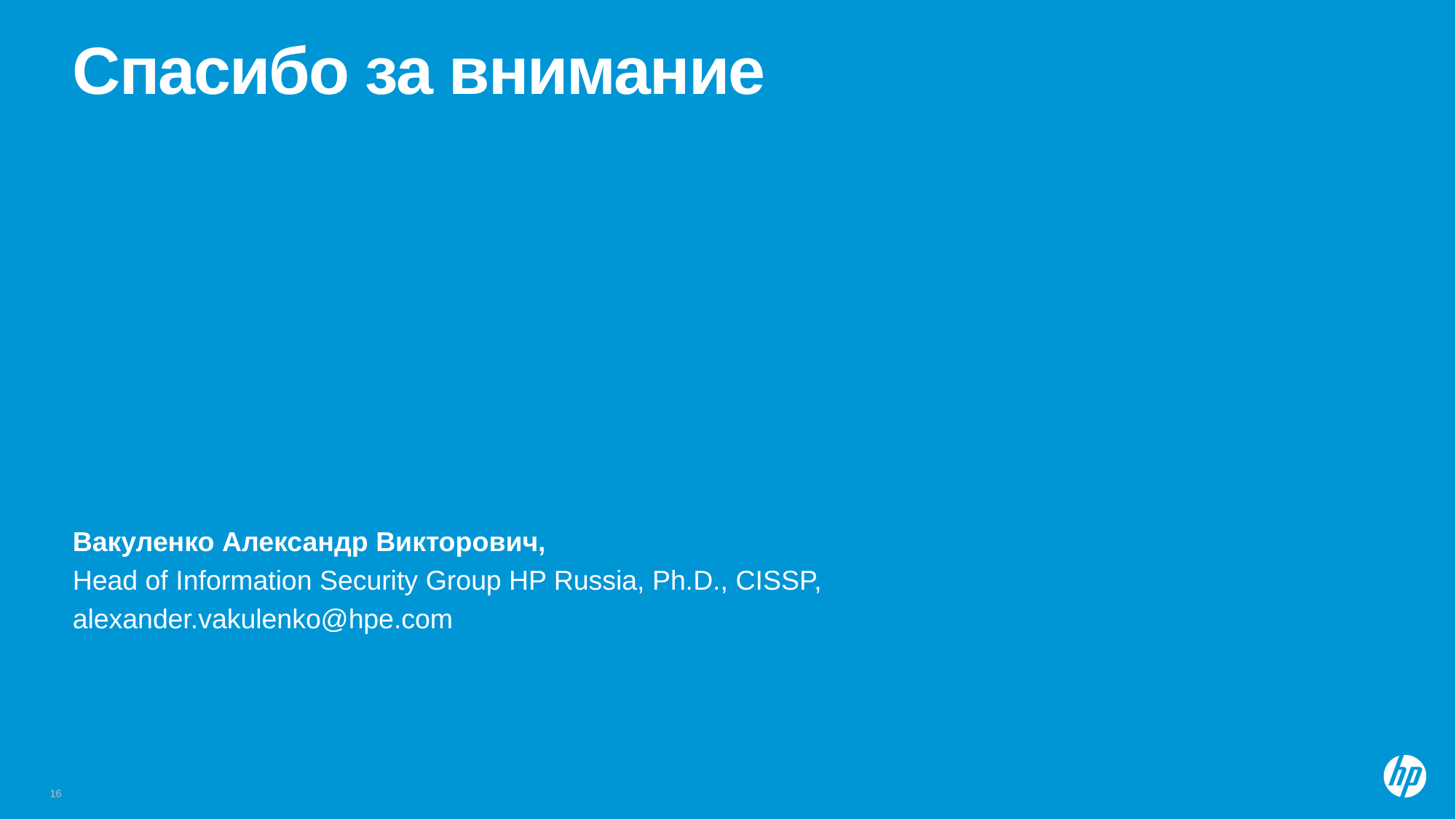

# Спасибо за внимание
Вакуленко Александр Викторович,
Head of Information Security Group HP Russia, Ph.D., CISSP,
alexander.vakulenko@hpe.com
16